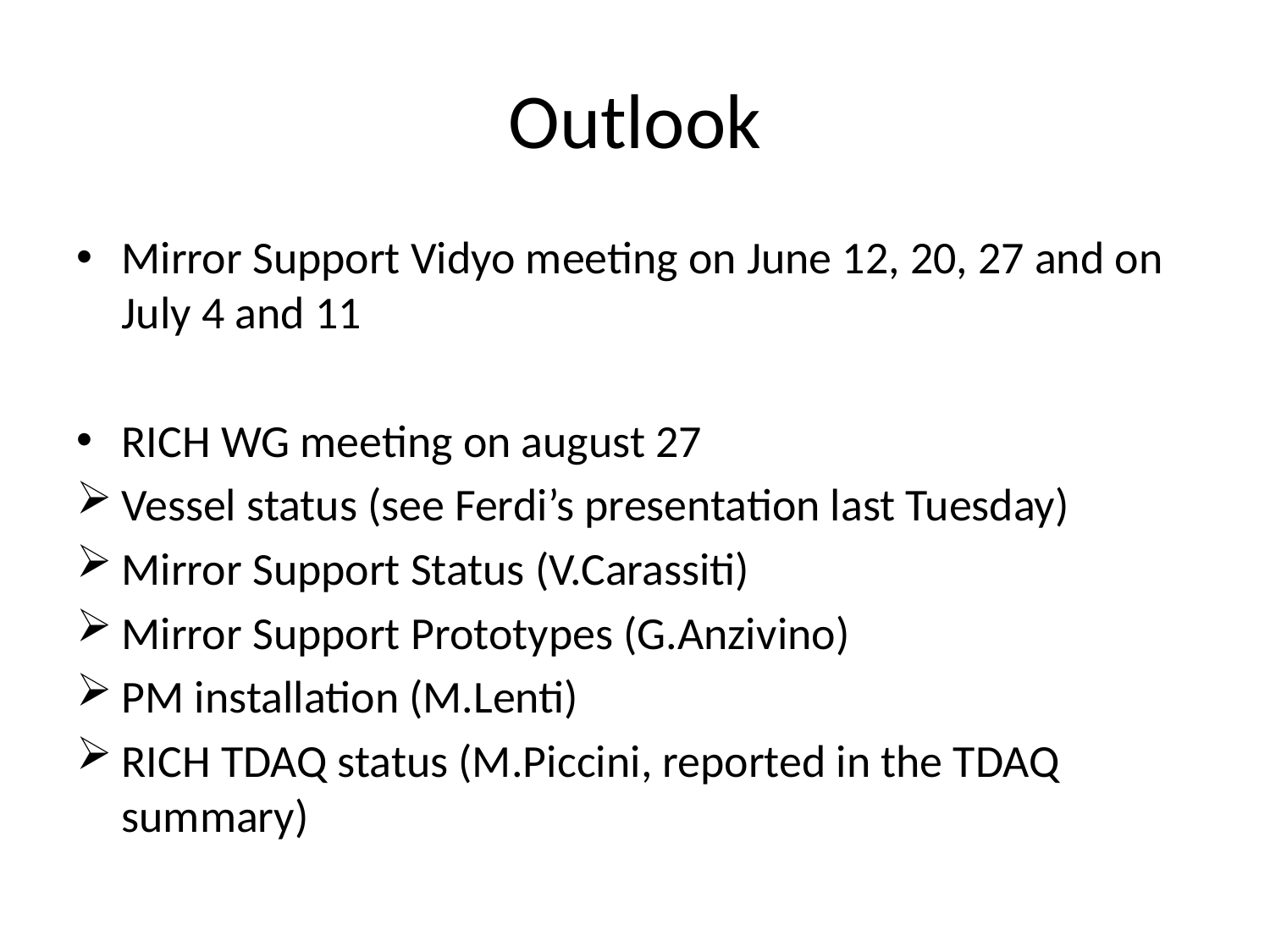

# Outlook
Mirror Support Vidyo meeting on June 12, 20, 27 and on July 4 and 11

RICH WG meeting on august 27
Vessel status (see Ferdi’s presentation last Tuesday)
Mirror Support Status (V.Carassiti)
Mirror Support Prototypes (G.Anzivino)
PM installation (M.Lenti)
RICH TDAQ status (M.Piccini, reported in the TDAQ summary)